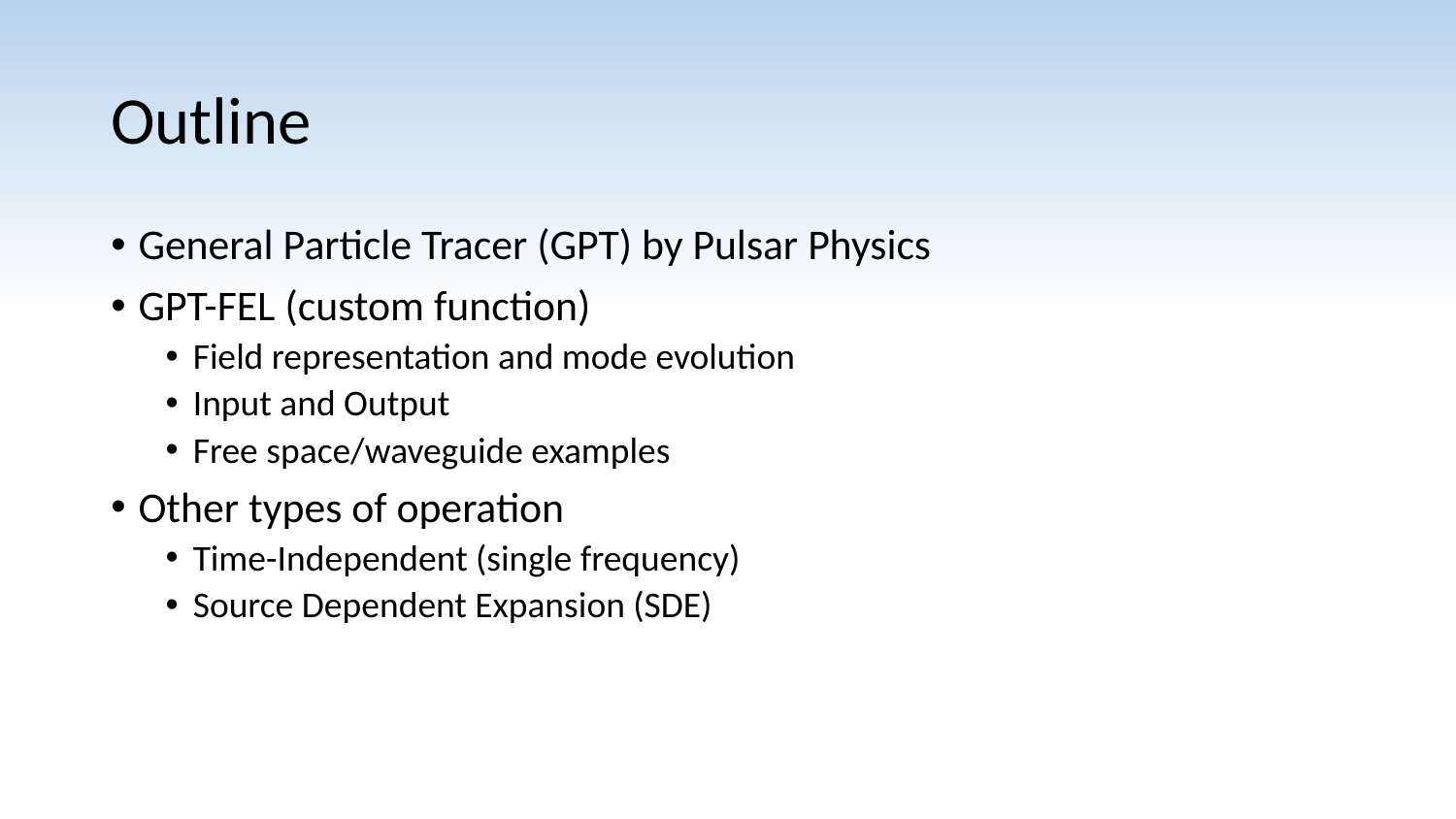

# Outline
General Particle Tracer (GPT) by Pulsar Physics
GPT-FEL (custom function)
Field representation and mode evolution
Input and Output
Free space/waveguide examples
Other types of operation
Time-Independent (single frequency)
Source Dependent Expansion (SDE)